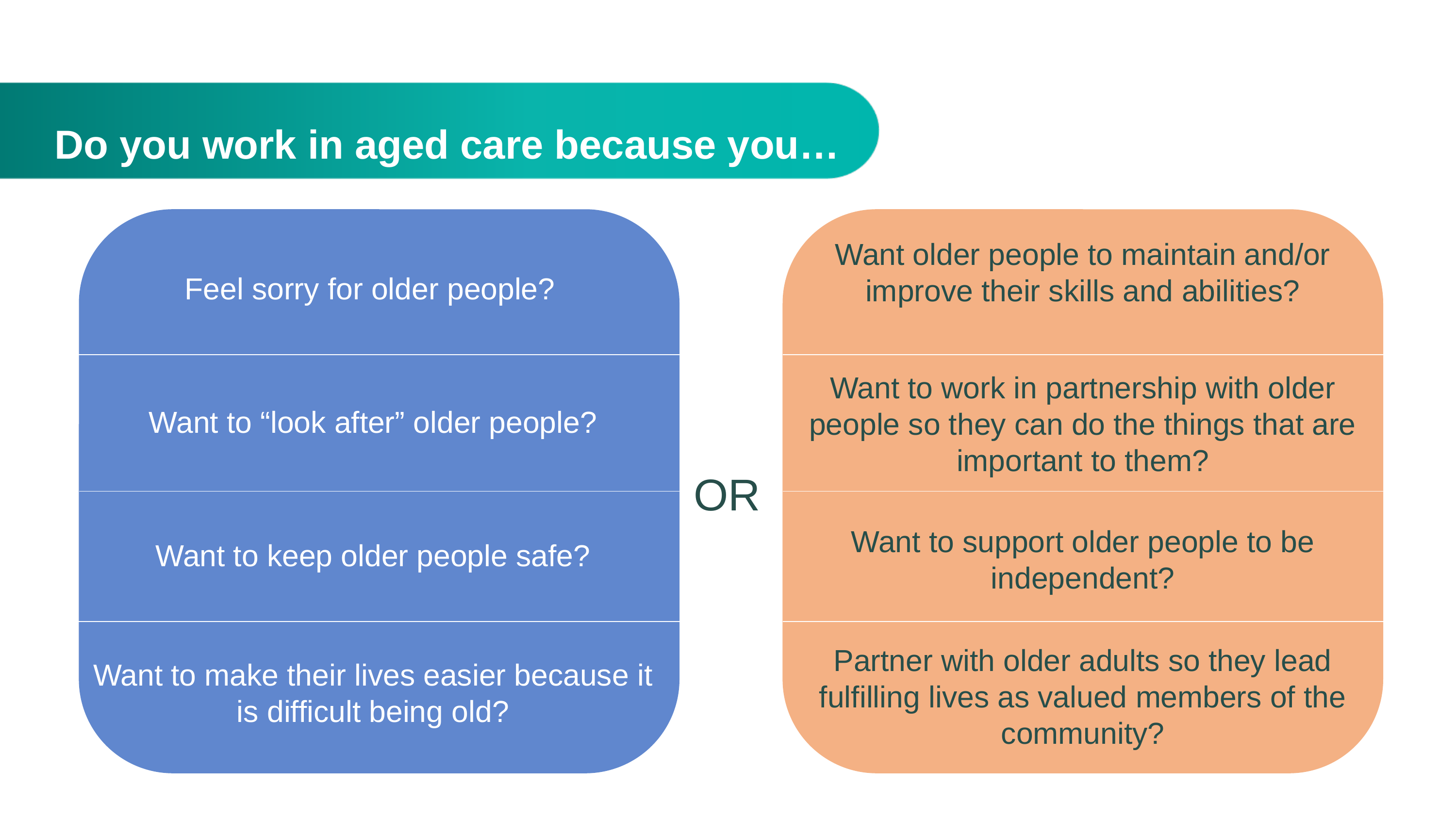

Do you work in aged care because you…

Want older people to maintain and/or improve their skills and abilities?
Feel sorry for older people?
Want to work in partnership with older people so they can do the things that are important to them?
Want to “look after” older people?
OR
Want to support older people to be independent?
Want to keep older people safe?
Partner with older adults so they lead fulfilling lives as valued members of the community?
Want to make their lives easier because it is difficult being old?